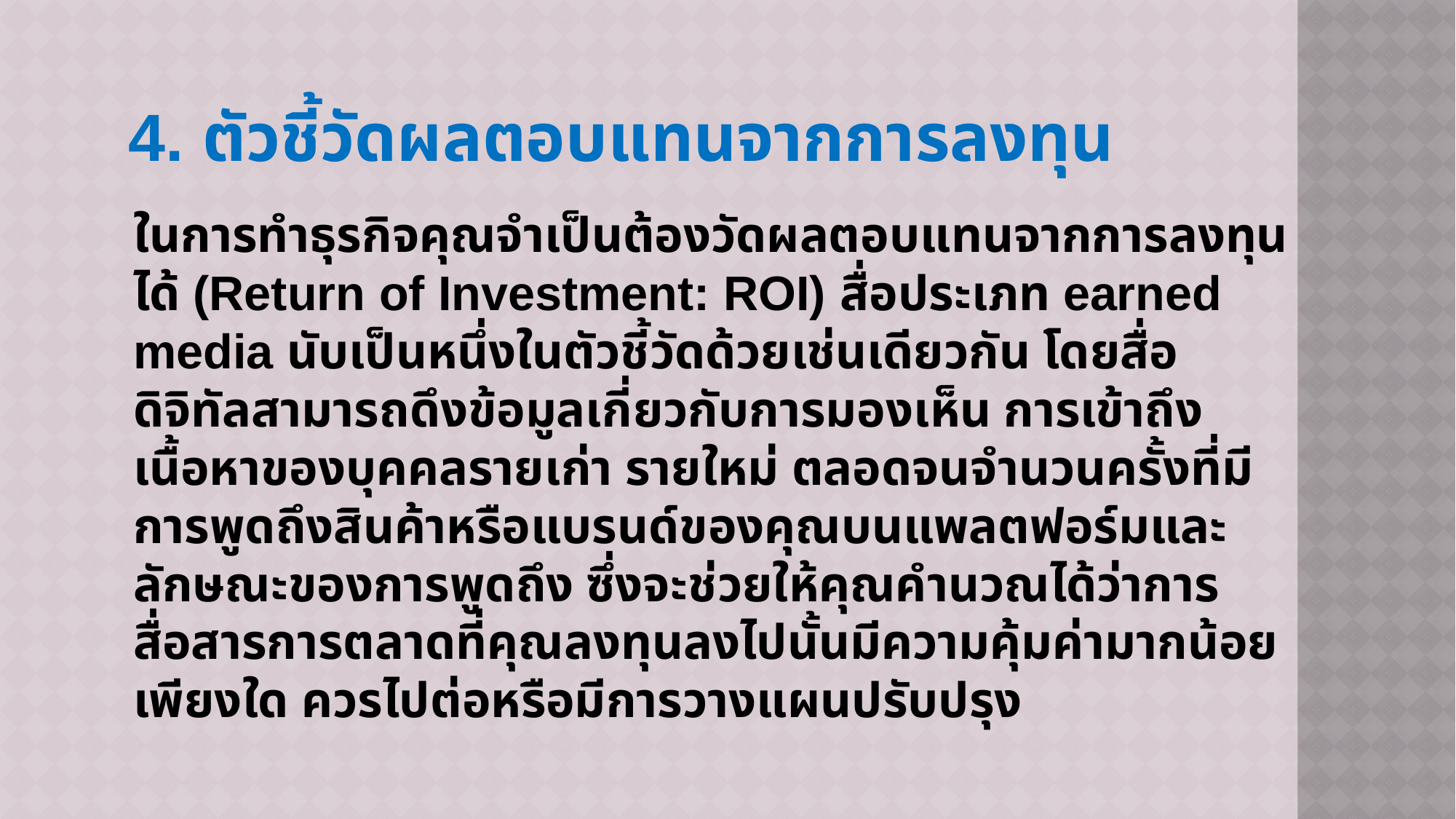

# 4. ตัวชี้วัดผลตอบแทนจากการลงทุน
ในการทำธุรกิจคุณจำเป็นต้องวัดผลตอบแทนจากการลงทุนได้ (Return of Investment: ROI) สื่อประเภท earned media นับเป็นหนึ่งในตัวชี้วัดด้วยเช่นเดียวกัน โดยสื่อดิจิทัลสามารถดึงข้อมูลเกี่ยวกับการมองเห็น การเข้าถึงเนื้อหาของบุคคลรายเก่า รายใหม่ ตลอดจนจำนวนครั้งที่มีการพูดถึงสินค้าหรือแบรนด์ของคุณบนแพลตฟอร์มและลักษณะของการพูดถึง ซึ่งจะช่วยให้คุณคำนวณได้ว่าการสื่อสารการตลาดที่คุณลงทุนลงไปนั้นมีความคุ้มค่ามากน้อยเพียงใด ควรไปต่อหรือมีการวางแผนปรับปรุง